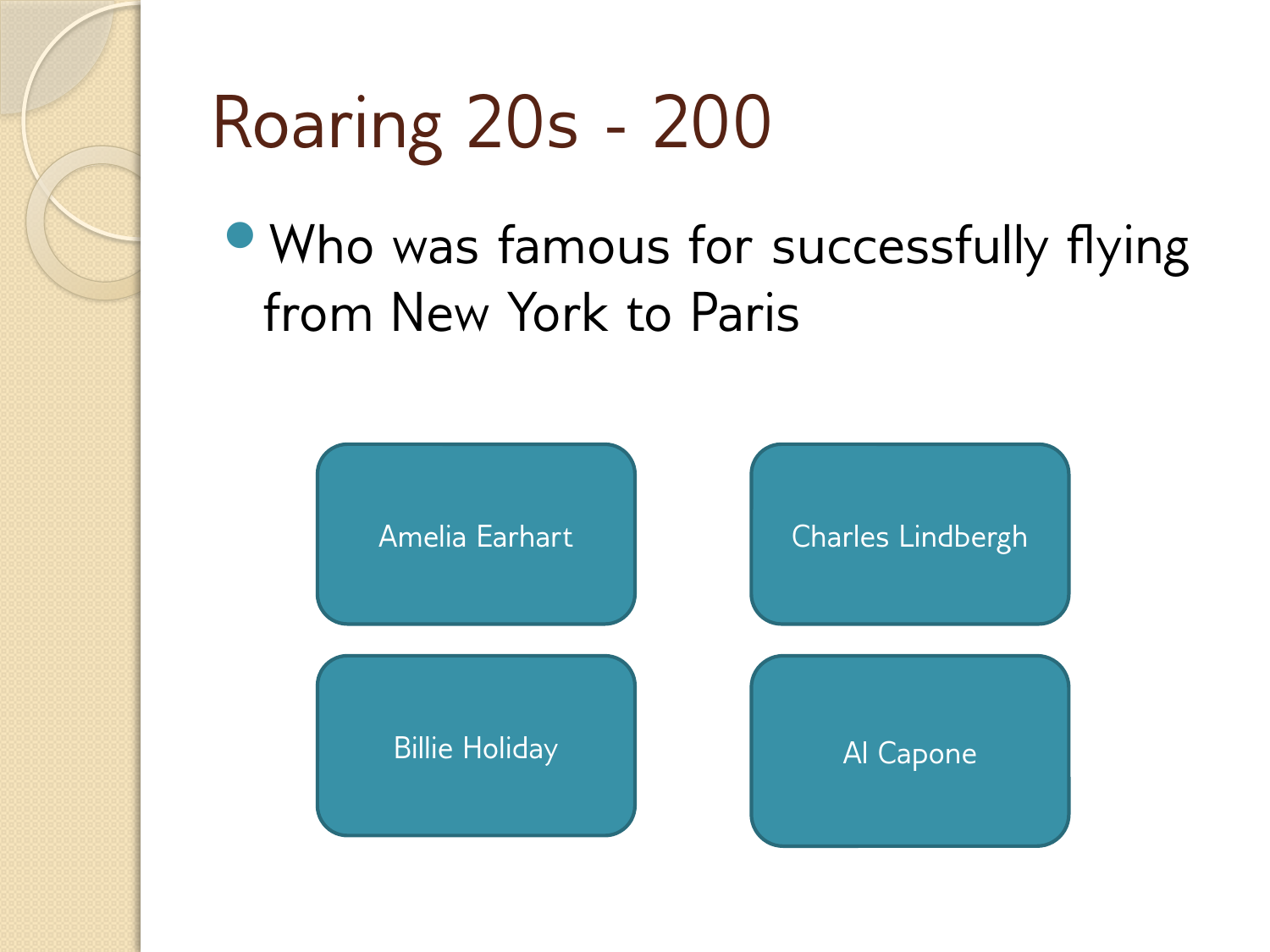

# Roaring 20s - 200
Who was famous for successfully flying from New York to Paris

Amelia Earhart
Charles Lindbergh
Billie Holiday
Al Capone